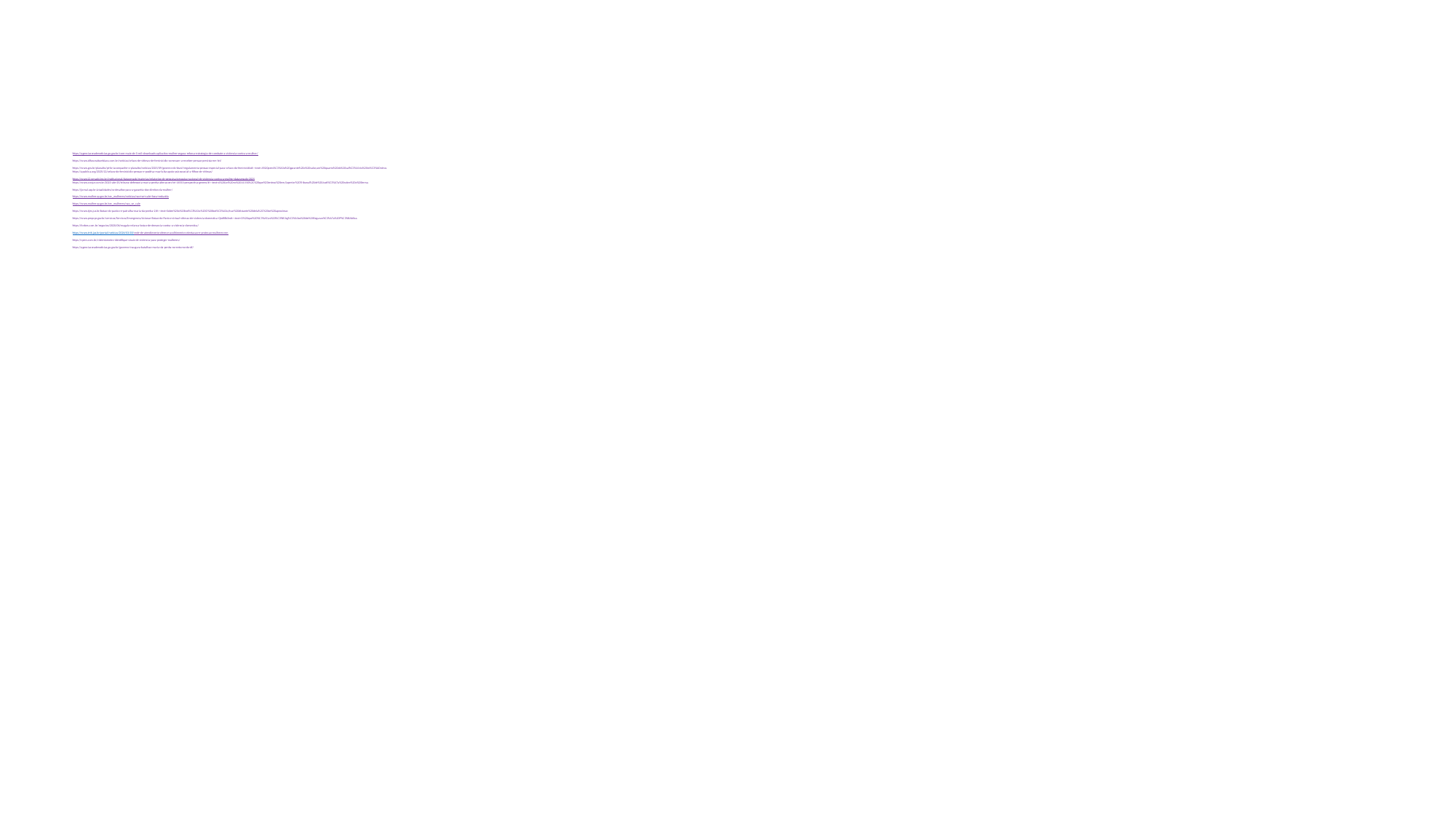

# https://agenciacoradenoticias.go.gov.br/com-mais-de-5-mil-downloads-aplicativo-mulher-segura-reforca-estrategia-de-combate-a-violencia-contra-a-mulher/ https://www.difusoraitumbiara.com.br/noticias/orfaos-de-vitimas-de-feminicidio-comecam-a-receber-pensao-prevista-em-lei/ https://www.gov.br/planalto/pt-br/acompanhe-o-planalto/noticias/2025/09/governo-do-brasil-regulamenta-pensao-especial-para-orfaos-do-feminicidio#:~:text=A%20pens%C3%A3o%20garante%20o%20valor,um%20quarto%20do%20sal%C3%A1rio%20m%C3%ADnimo. https://apublica.org/2025/12/orfaos-do-feminicidio-pensao-e-positiva-mas-falta-apoio-psicossocial-a-filhos-de-vitimas/ https://www12.senado.leg.br/institucional/datasenado/materias/relatorios-de-pesquisa/pesquisa-nacional-de-violencia-contra-a-mulher-datasenado-2025 https://www.conjur.com.br/2023-abr-25/tribuna-defensoria-maria-penha-alteracoes-lei-14550-perspectiva-genero/#:~:text=A%20Lei%20no%2014.550%2C%20que%20entrou%20em,Superior%20Tribunal%20de%20Justi%C3%A7a%20sobre%20o%20tema. https://jornal.usp.br/atualidades/os-desafios-para-a-garantia-dos-direitos-da-mulher/ https://www.mulher.sp.gov.br/sec_mulheres/noticias/nao+se+cale+hora+reduzida https://www.mulher.sp.gov.br/sec_mulheres/nao_se_cale https://www.tjes.jus.br/botao-do-panico-e-patrulha-maria-da-penha-2/#:~:text=Sobre%20o%20bot%C3%A3o:%20O%20bot%C3%A3o,ficar%20distante%20dela%2C%20se%20aproximar. https://www.pmpr.pr.gov.br/servicos/Servicos/Emergencia/Acionar-Botao-do-Panico-virtual-vitimas-de-violencia-domestica-QJoR8b3w#:~:text=O%20que%20%C3%A9,os%20%C3%B3rg%C3%A3os%20de%20Seguran%C3%A7a%20P%C3%BAblica. https://forbes.com.br/negocios/2020/06/magalu-relanca-botao-de-denuncia-contra-a-violencia-domestica/ https://www.trt6.jus.br/portal/noticias/2026/03/18/rede-de-atendimento-oferece-acolhimento-orientacao-e-protecao-mulheres-em https://cpers.com.br/violentometro-identifique-sinais-de-violencia-para-proteger-mulheres/ https://agenciacoradenoticias.go.gov.br/governo-inaugura-batalhao-maria-da-penha-no-entorno-do-df/